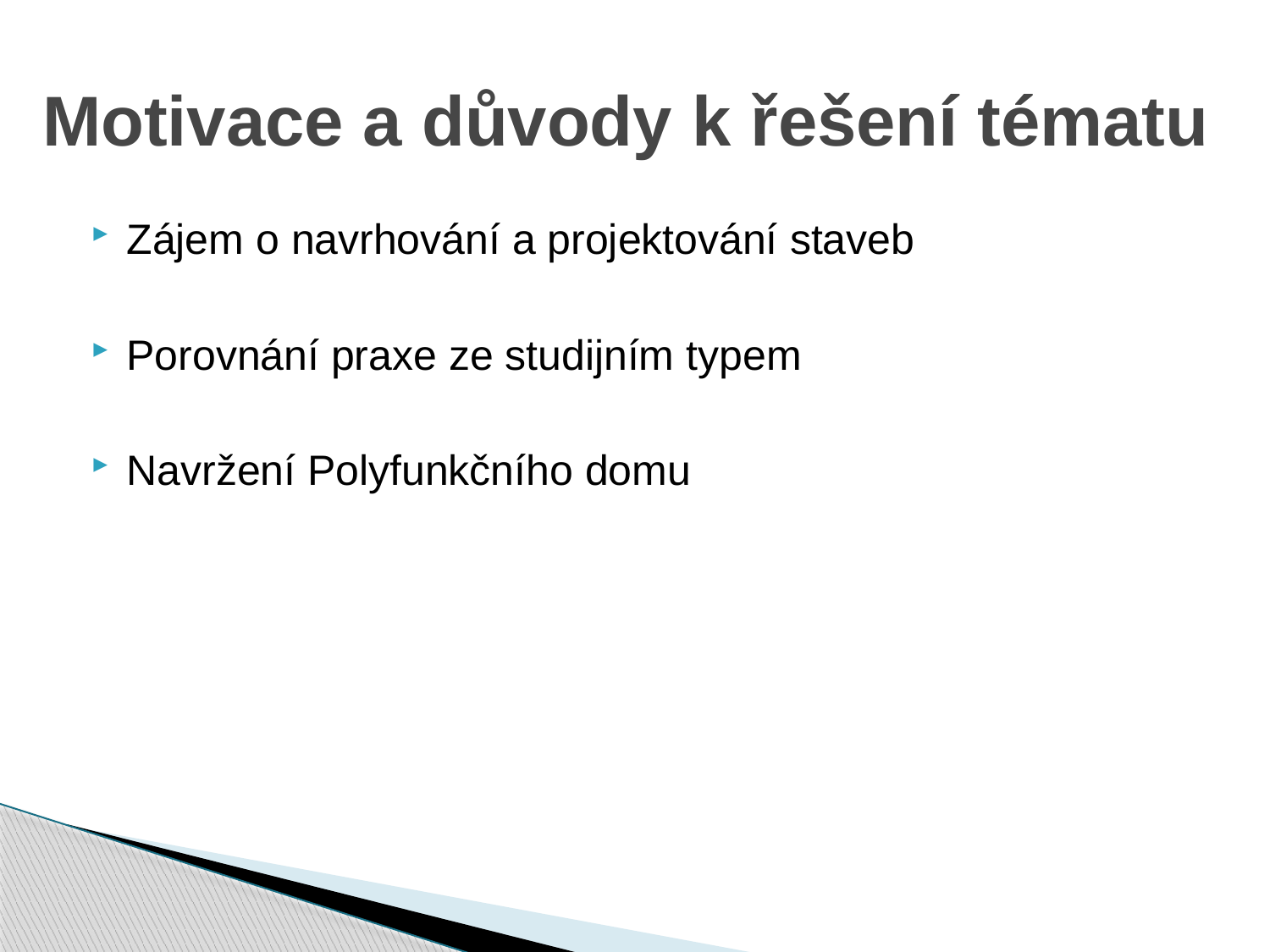

# Motivace a důvody k řešení tématu
Zájem o navrhování a projektování staveb

Porovnání praxe ze studijním typem

Navržení Polyfunkčního domu